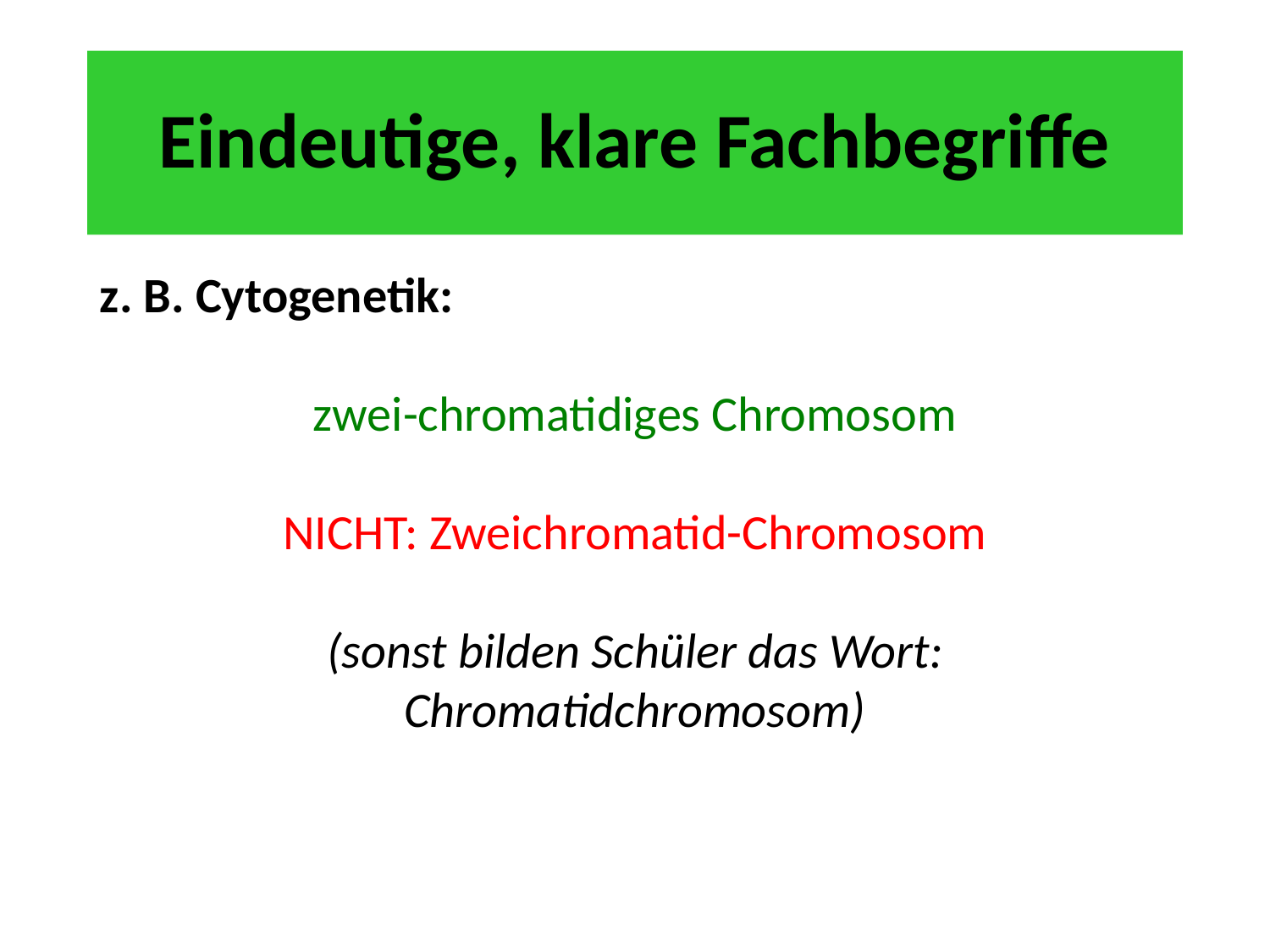

# Eindeutige, klare Fachbegriffe
z. B. Cytogenetik:

zwei-chromatidiges Chromosom

NICHT: Zweichromatid-Chromosom

(sonst bilden Schüler das Wort: Chromatidchromosom)